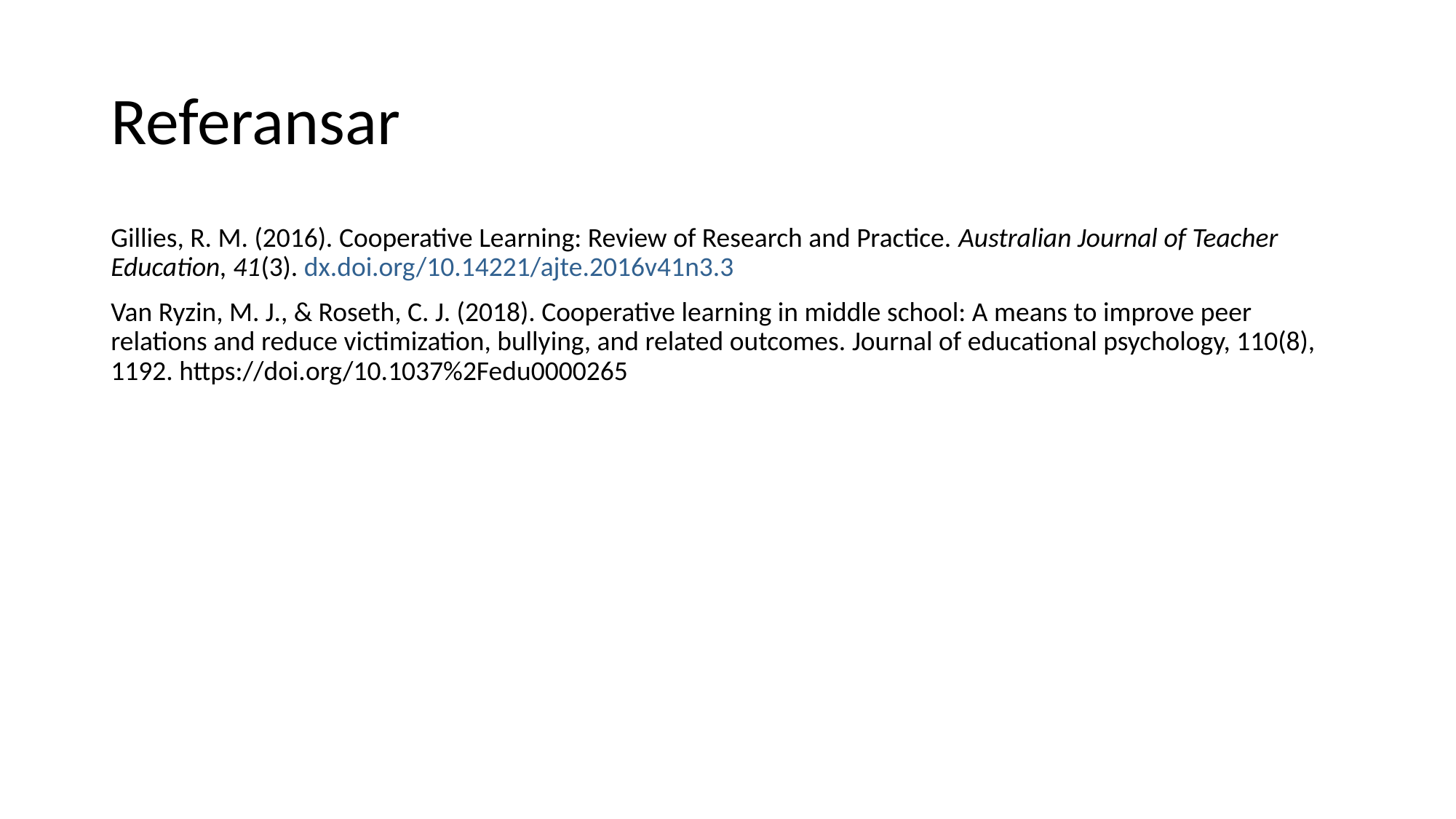

# Referansar
Gillies, R. M. (2016). Cooperative Learning: Review of Research and Practice. Australian Journal of Teacher Education, 41(3). dx.doi.org/10.14221/ajte.2016v41n3.3
Van Ryzin, M. J., & Roseth, C. J. (2018). Cooperative learning in middle school: A means to improve peer relations and reduce victimization, bullying, and related outcomes. Journal of educational psychology, 110(8), 1192. https://doi.org/10.1037%2Fedu0000265